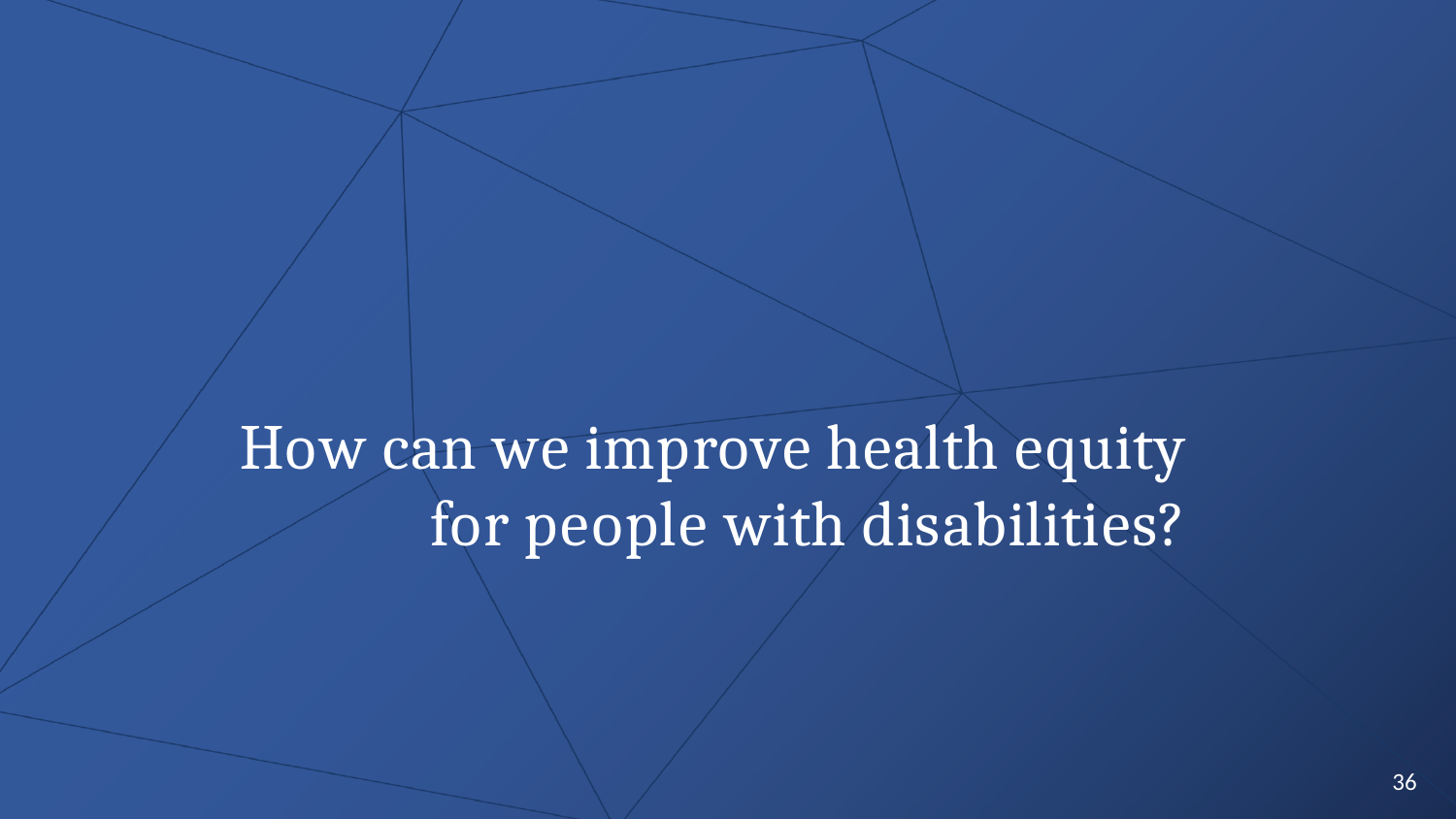

# How can we improve health equity for people with disabilities?
36